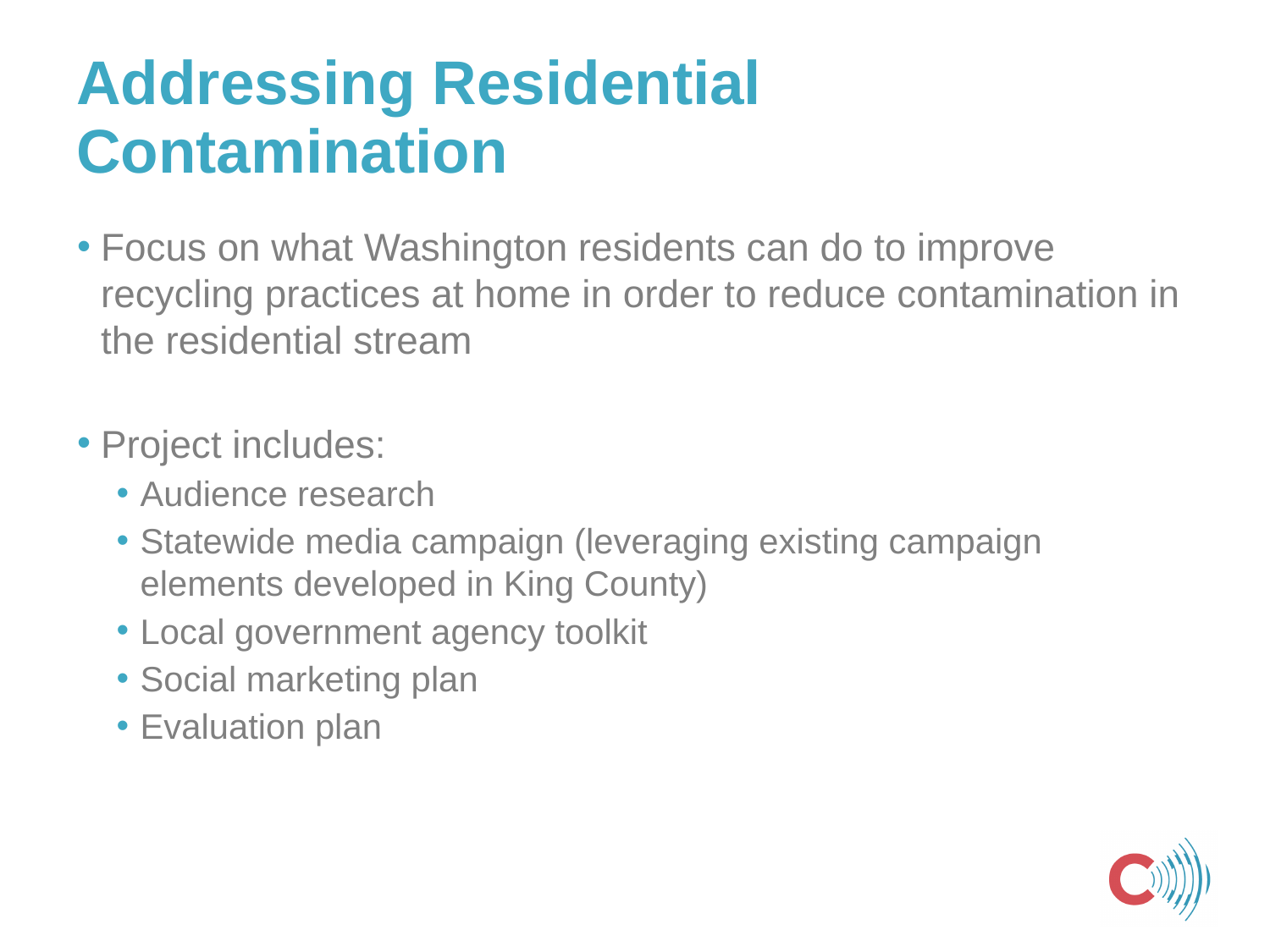

# Addressing Residential Contamination
Focus on what Washington residents can do to improve recycling practices at home in order to reduce contamination in the residential stream

Project includes:
Audience research
Statewide media campaign (leveraging existing campaign elements developed in King County)
Local government agency toolkit
Social marketing plan
Evaluation plan